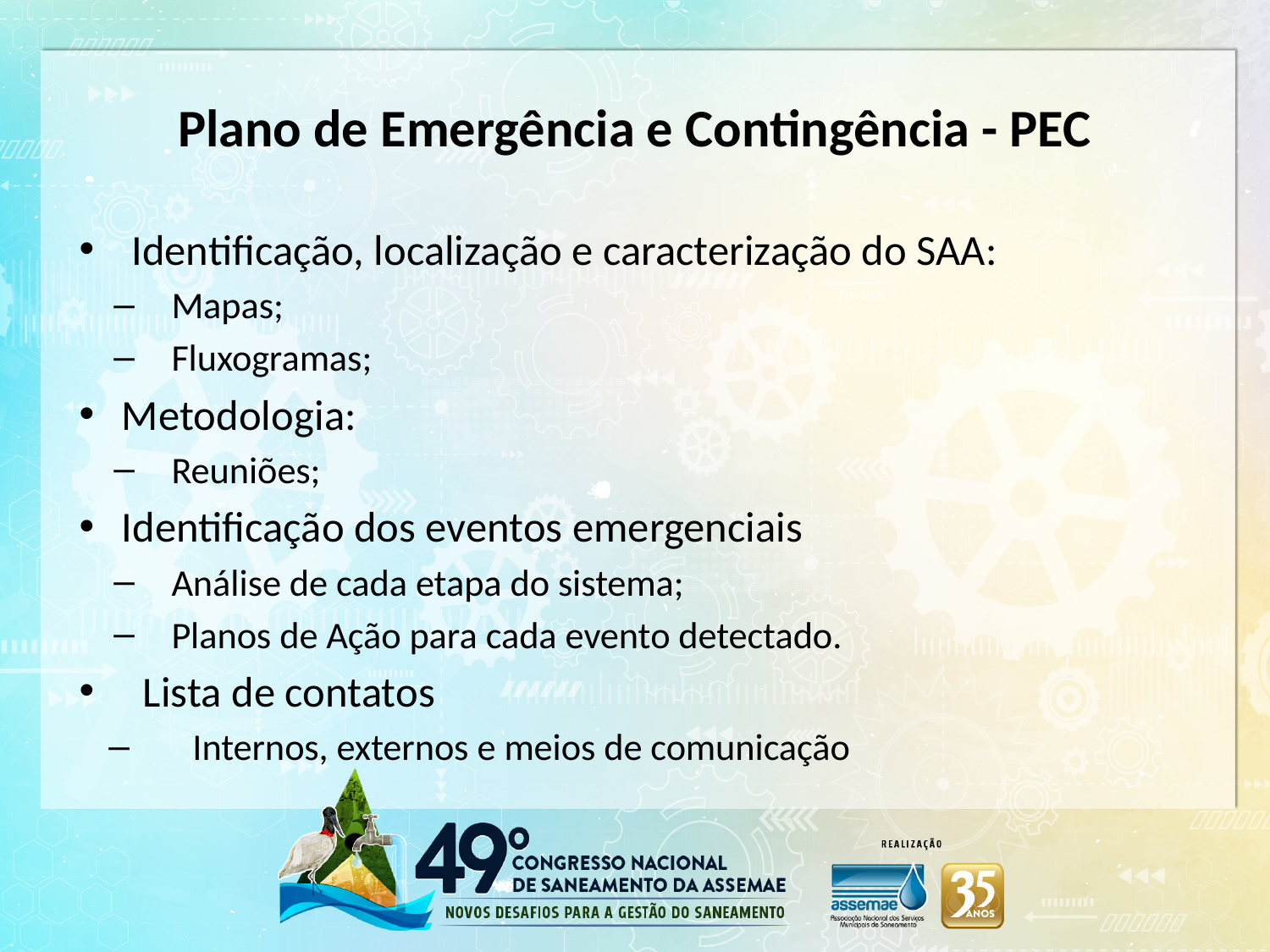

Plano de Emergência e Contingência - PEC
 Identificação, localização e caracterização do SAA:
Mapas;
Fluxogramas;
Metodologia:
Reuniões;
Identificação dos eventos emergenciais
Análise de cada etapa do sistema;
Planos de Ação para cada evento detectado.
Lista de contatos
Internos, externos e meios de comunicação